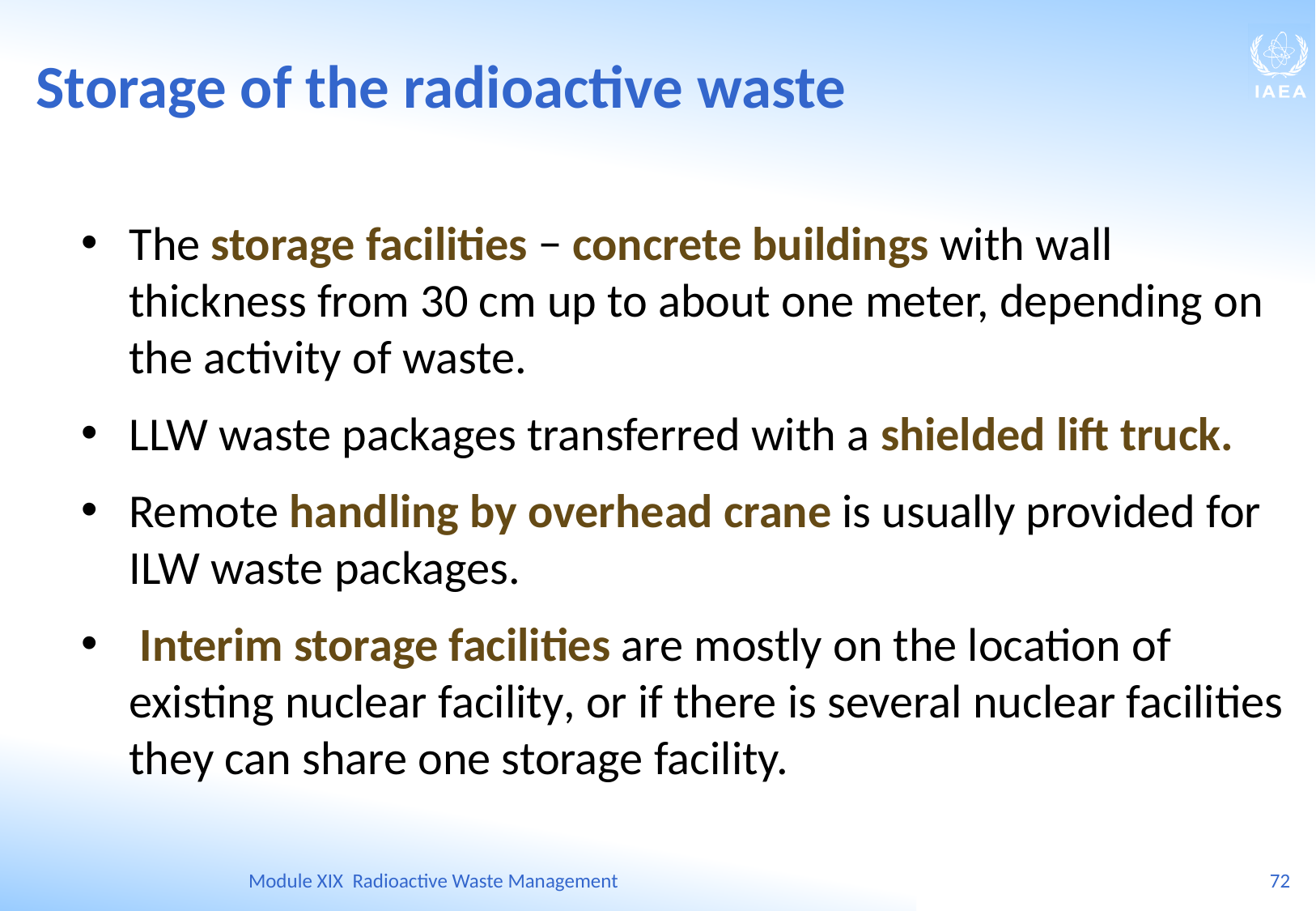

Storage of the radioactive waste
The storage facilities − concrete buildings with wall thickness from 30 cm up to about one meter, depending on the activity of waste.
LLW waste packages transferred with a shielded lift truck.
Remote handling by overhead crane is usually provided for ILW waste packages.
 Interim storage facilities are mostly on the location of existing nuclear facility, or if there is several nuclear facilities they can share one storage facility.
Module XIX  Radioactive Waste Management
72